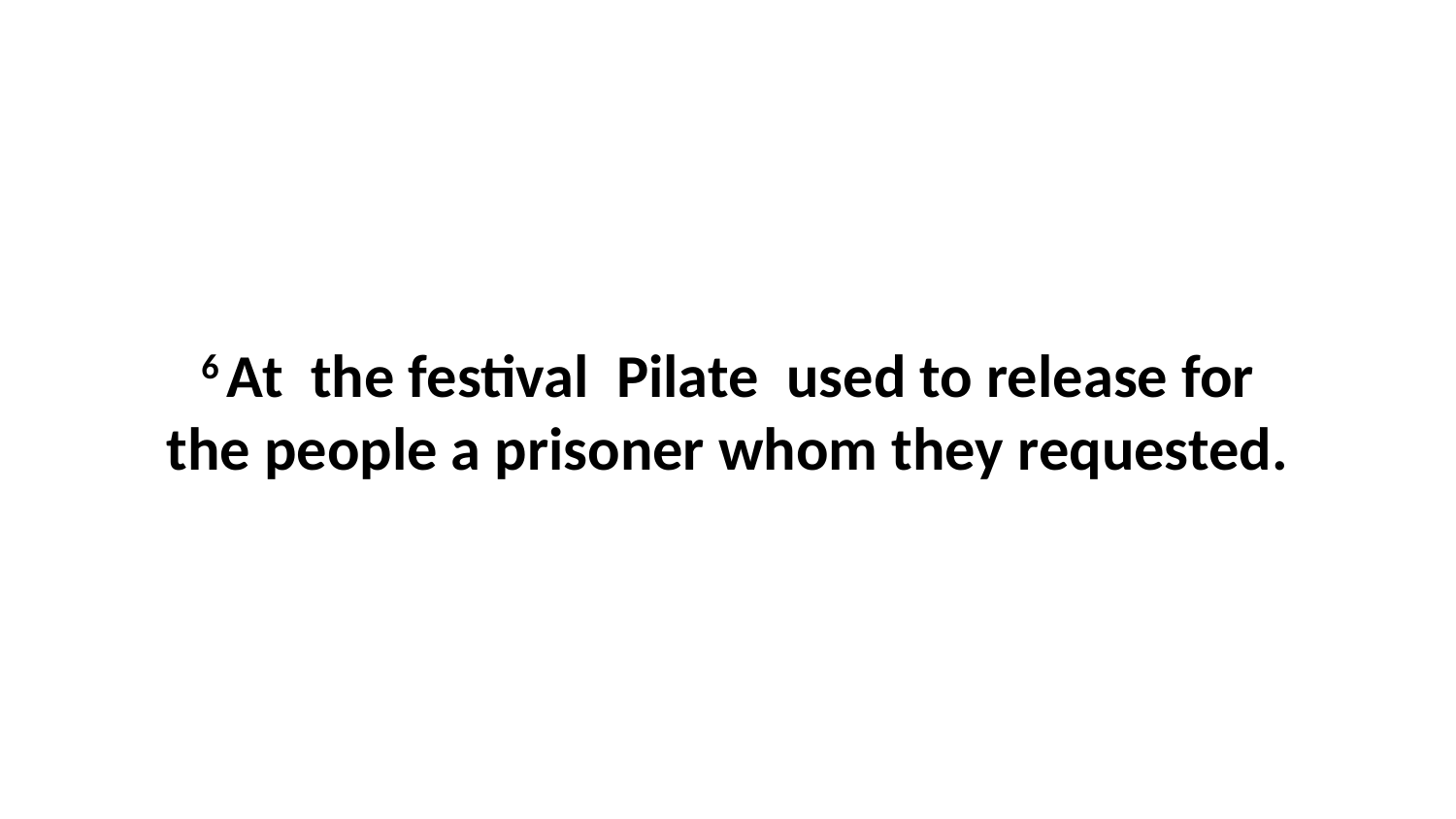

6 At  the festival  Pilate  used to release for the people a prisoner whom they requested.